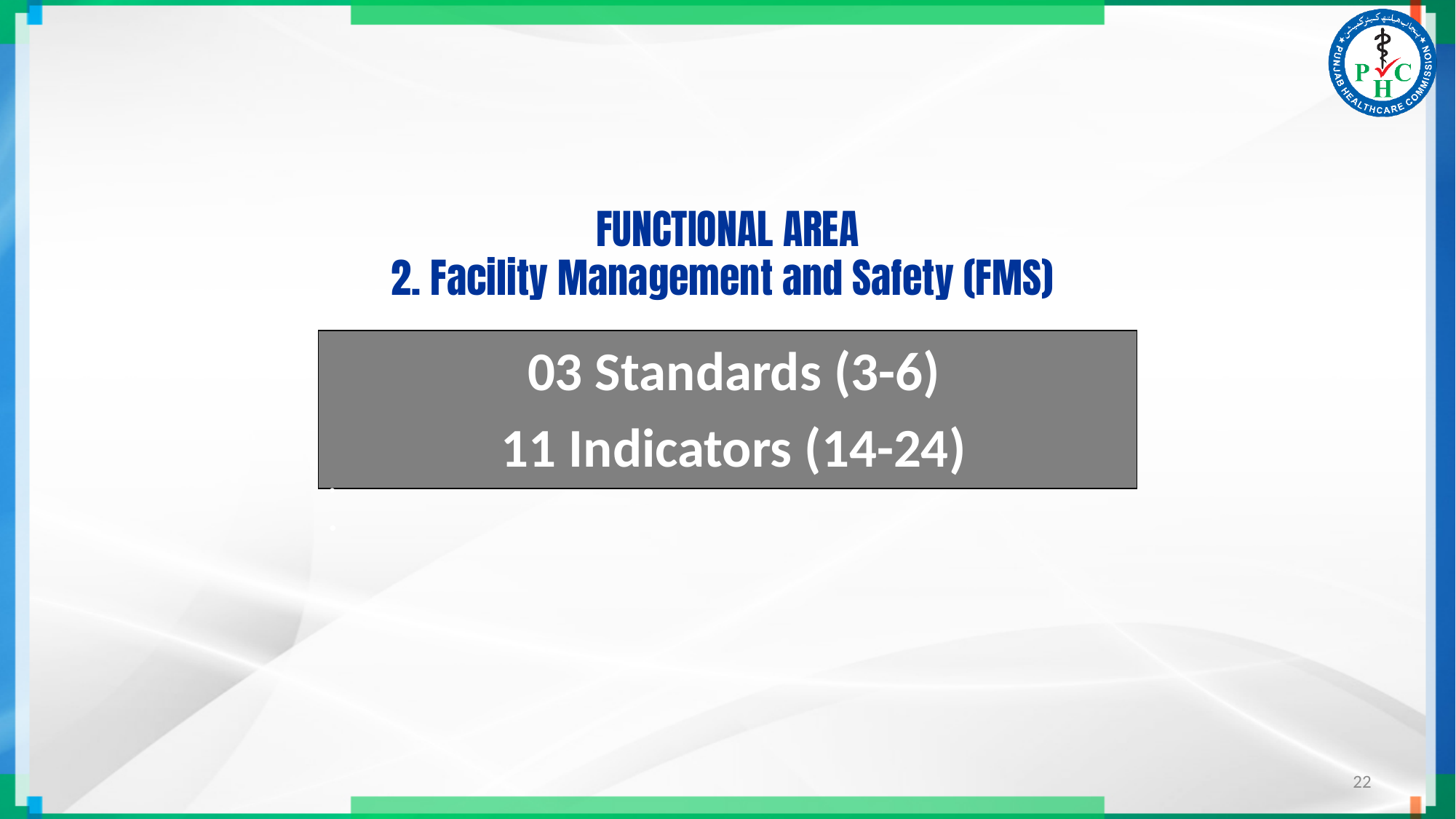

# FUNCTIONAL AREA 2. Facility Management and Safety (FMS)
 03 Standards (3-6)
 11 Indicators (14-24)

22